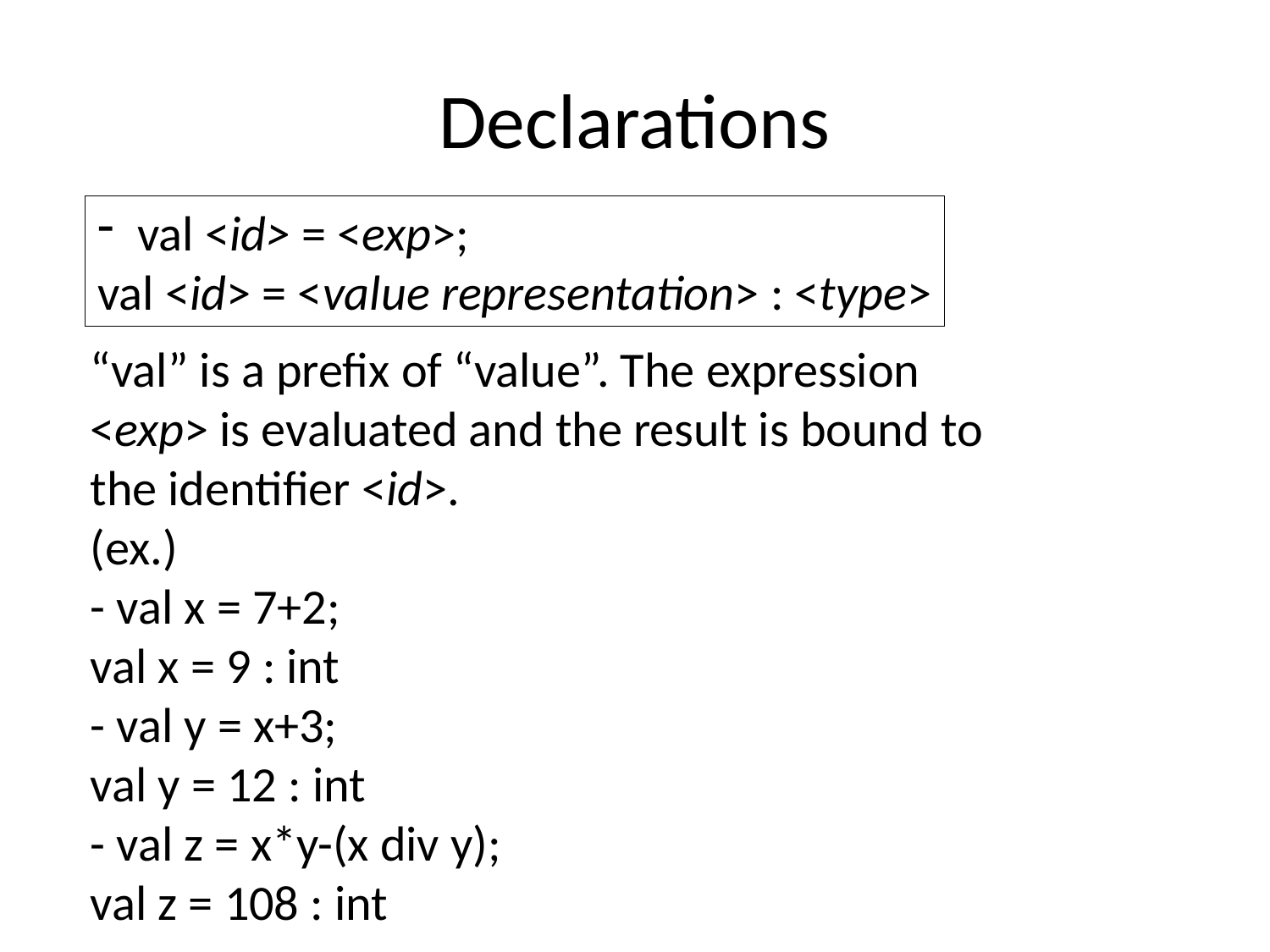

# Declarations
val <id> = <exp>;
val <id> = <value representation> : <type>
“val” is a prefix of “value”. The expression <exp> is evaluated and the result is bound to the identifier <id>.
(ex.)
- val x = 7+2;
val x = 9 : int
- val y = x+3;
val y = 12 : int
- val z = x*y-(x div y);
val z = 108 : int